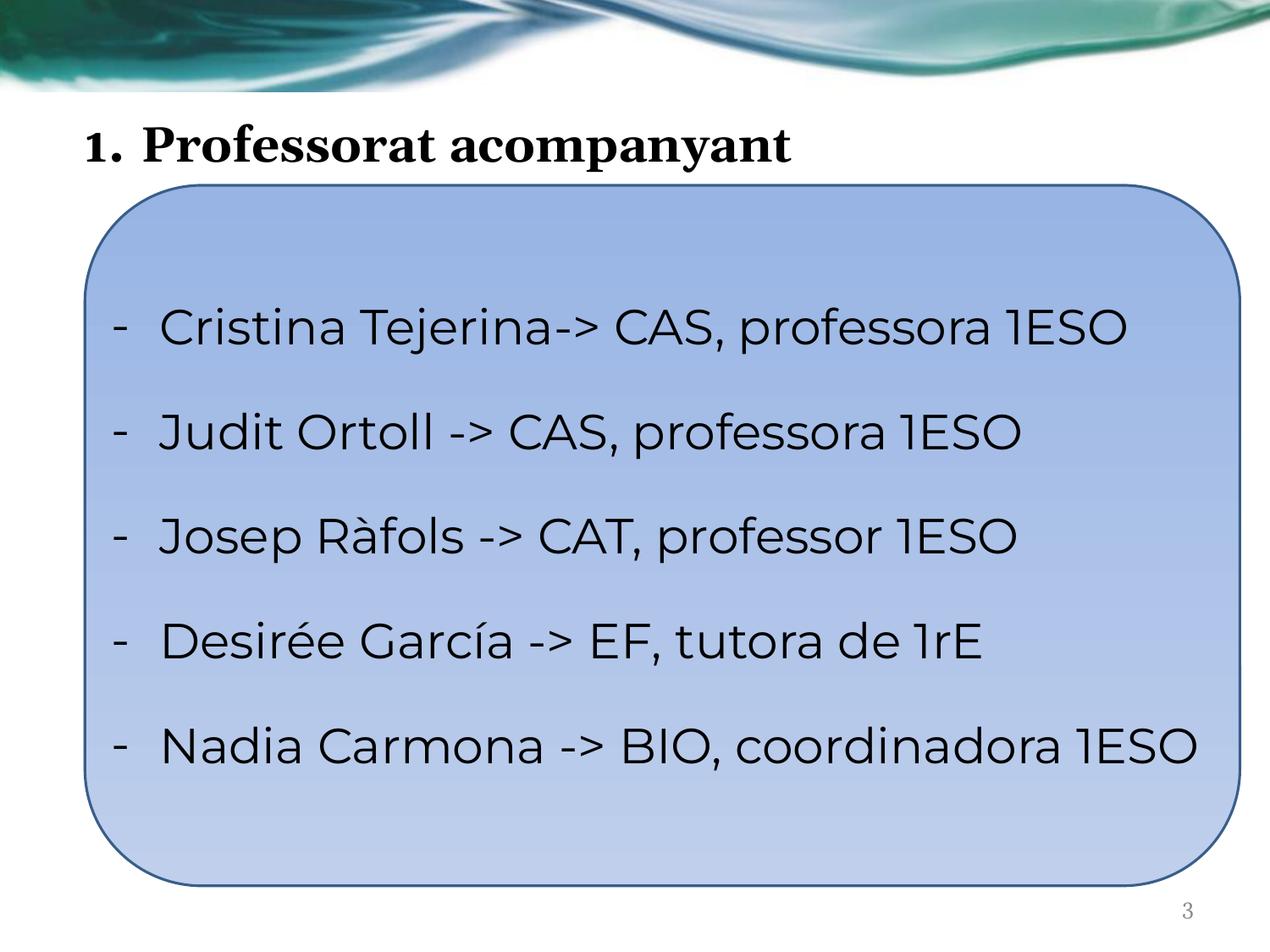

# Professorat acompanyant

Cristina Tejerina-> CAS, professora 1ESO
Judit Ortoll -> CAS, professora 1ESO
Josep Ràfols -> CAT, professor 1ESO
Desirée García -> EF, tutora de 1rE
Nadia Carmona -> BIO, coordinadora 1ESO
3